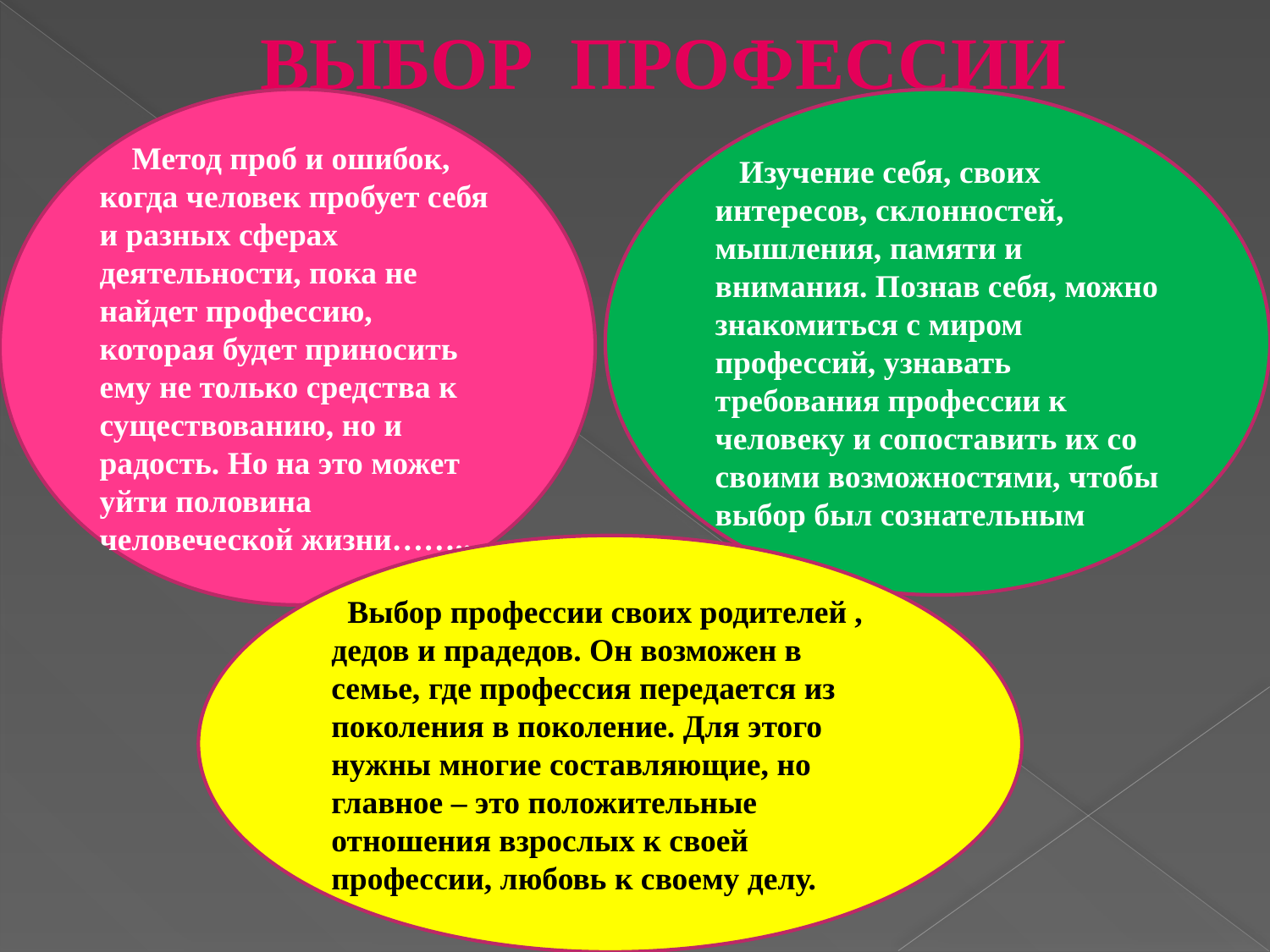

# ВЫБОР  ПРОФЕССИИ
    Метод проб и ошибок, когда человек пробует себя и разных сферах деятельности, пока не найдет профессию, которая будет приносить ему не только средства к существованию, но и радость. Но на это может уйти половина человеческой жизни……..
   Изучение себя, своих интересов, склонностей, мышления, памяти и внимания. Познав себя, можно знакомиться с миром профессий, узнавать требования профессии к человеку и сопоставить их со своими возможностями, чтобы выбор был сознательным

  Выбор профессии своих родителей , дедов и прадедов. Он возможен в семье, где профессия передается из поколения в поколение. Для этого нужны многие составляющие, но главное – это положительные отношения взрослых к своей профессии, любовь к своему делу.